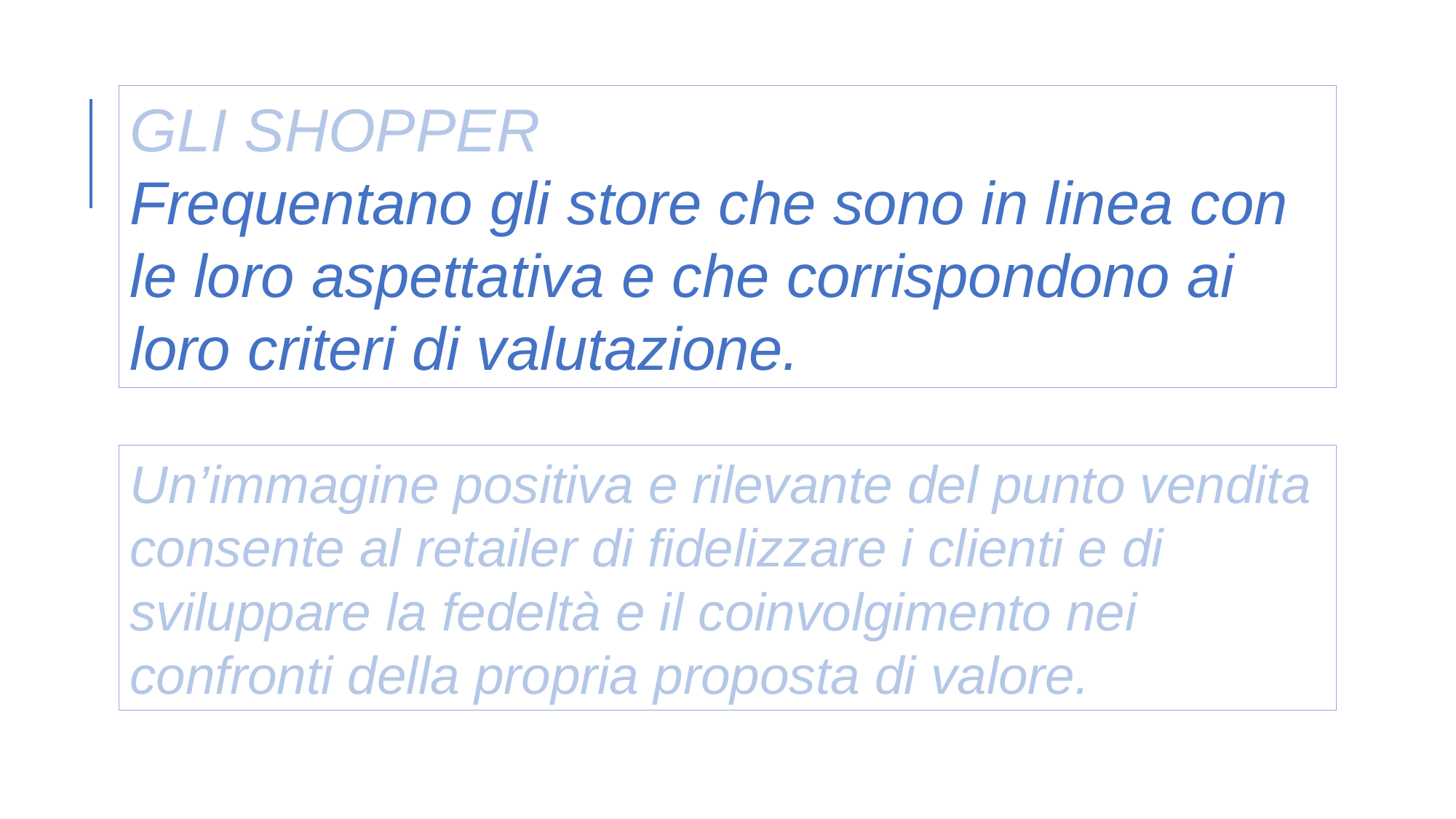

GLI SHOPPER
Frequentano gli store che sono in linea con le loro aspettativa e che corrispondono ai loro criteri di valutazione.
Un’immagine positiva e rilevante del punto vendita consente al retailer di fidelizzare i clienti e di sviluppare la fedeltà e il coinvolgimento nei confronti della propria proposta di valore.